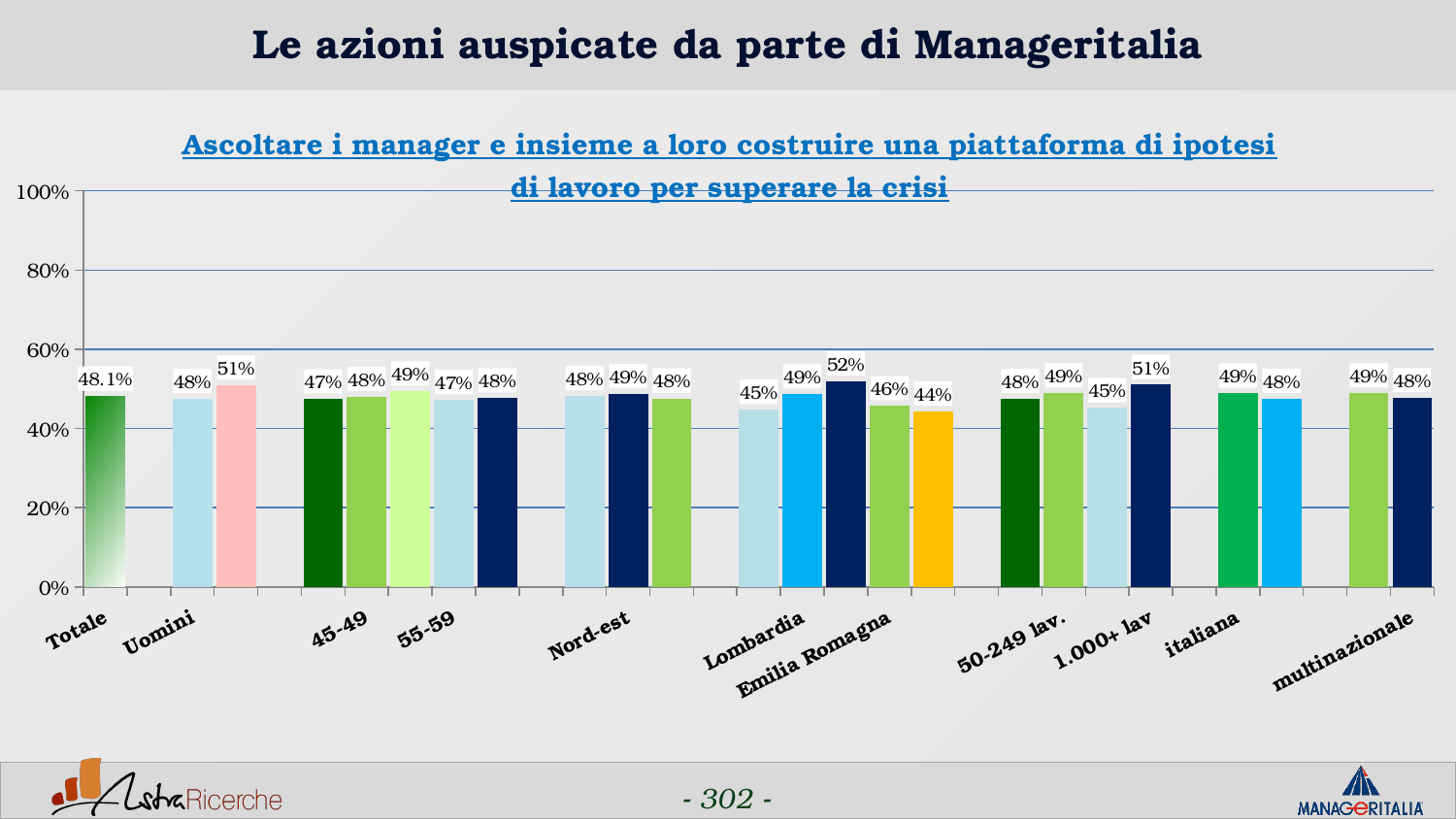

# Le azioni auspicate da parte di Manageritalia

### Chart: Ascoltare i manager e insieme a loro costruire una piattaforma di ipotesi di lavoro per superare la crisi

| Category | Ascoltare i manager e insieme a loro costruire una piattaforma di ipotesi di lavoro per superare la crisi |
|---|---|
| Totale | 0.4814 |
|  | None |
| Uomini | 0.47509999999999997 |
| Donne | 0.5093 |
|  | None |
| <44 | 0.474 |
| 45-49 | 0.4808 |
| 50-54 | 0.4941 |
| 55-59 | 0.47340000000000004 |
| 60+ | 0.4769 |
|  | None |
| Nord-ovest | 0.48200000000000004 |
| Nord-est | 0.48710000000000003 |
| Centro/Sud | 0.47600000000000003 |
|  | None |
| Piemonte | 0.4483 |
| Lombardia | 0.4865 |
| Veneto | 0.5189 |
| Emilia Romagna | 0.45740000000000003 |
| Lazio | 0.4436 |
|  | None |
| 1-50 lav. | 0.4757 |
| 50-249 lav. | 0.4894 |
| 250-999 lav. | 0.4522 |
| 1.000+ lav | 0.5105 |
|  | None |
| italiana | 0.4889 |
| estera | 0.4757 |
|  | None |
| nazionale | 0.489 |
| multinazionale | 0.47740000000000005 |